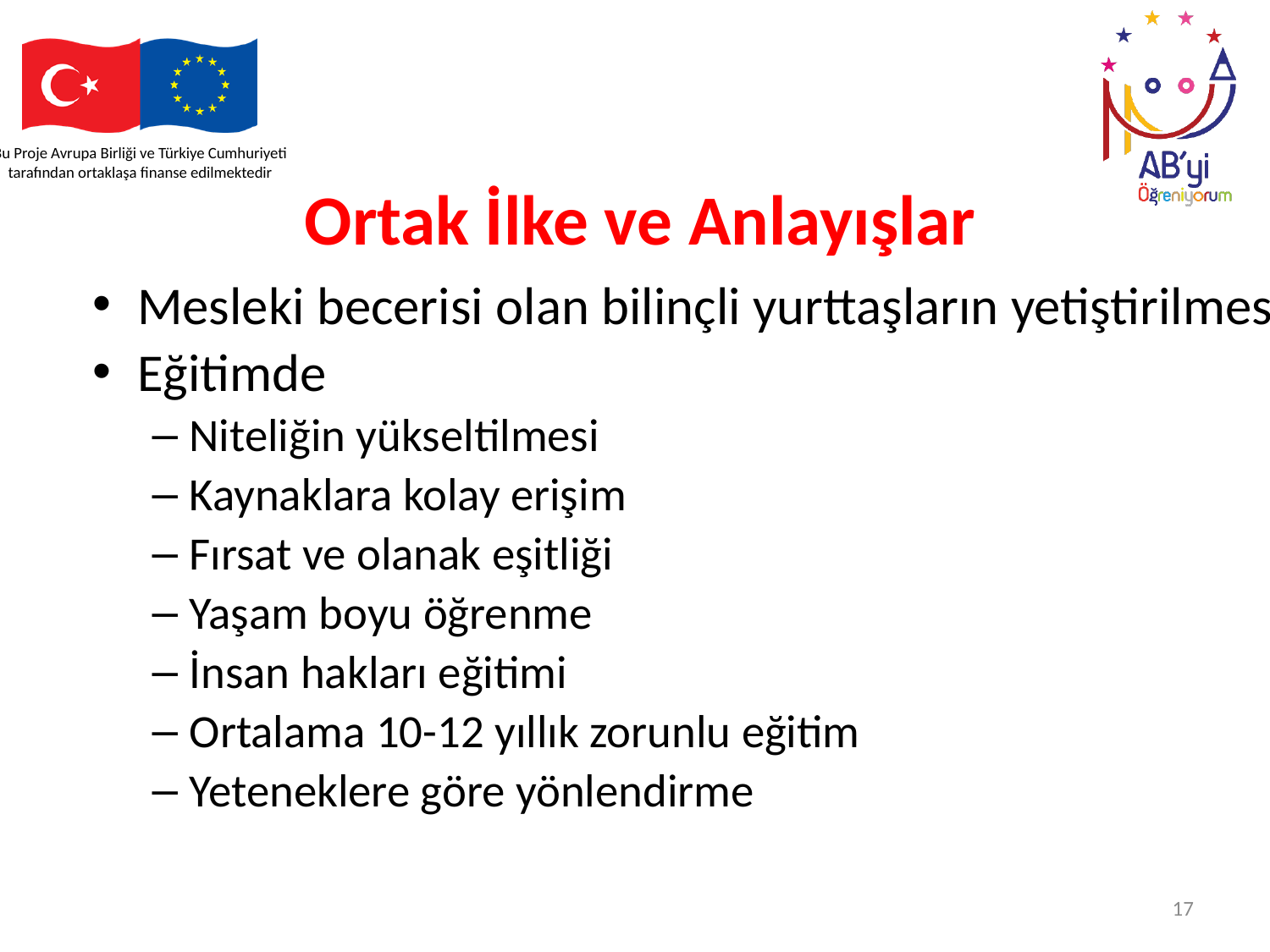

# Ortak İlke ve Anlayışlar
Mesleki becerisi olan bilinçli yurttaşların yetiştirilmesi
Eğitimde
Niteliğin yükseltilmesi
Kaynaklara kolay erişim
Fırsat ve olanak eşitliği
Yaşam boyu öğrenme
İnsan hakları eğitimi
Ortalama 10-12 yıllık zorunlu eğitim
Yeteneklere göre yönlendirme

17